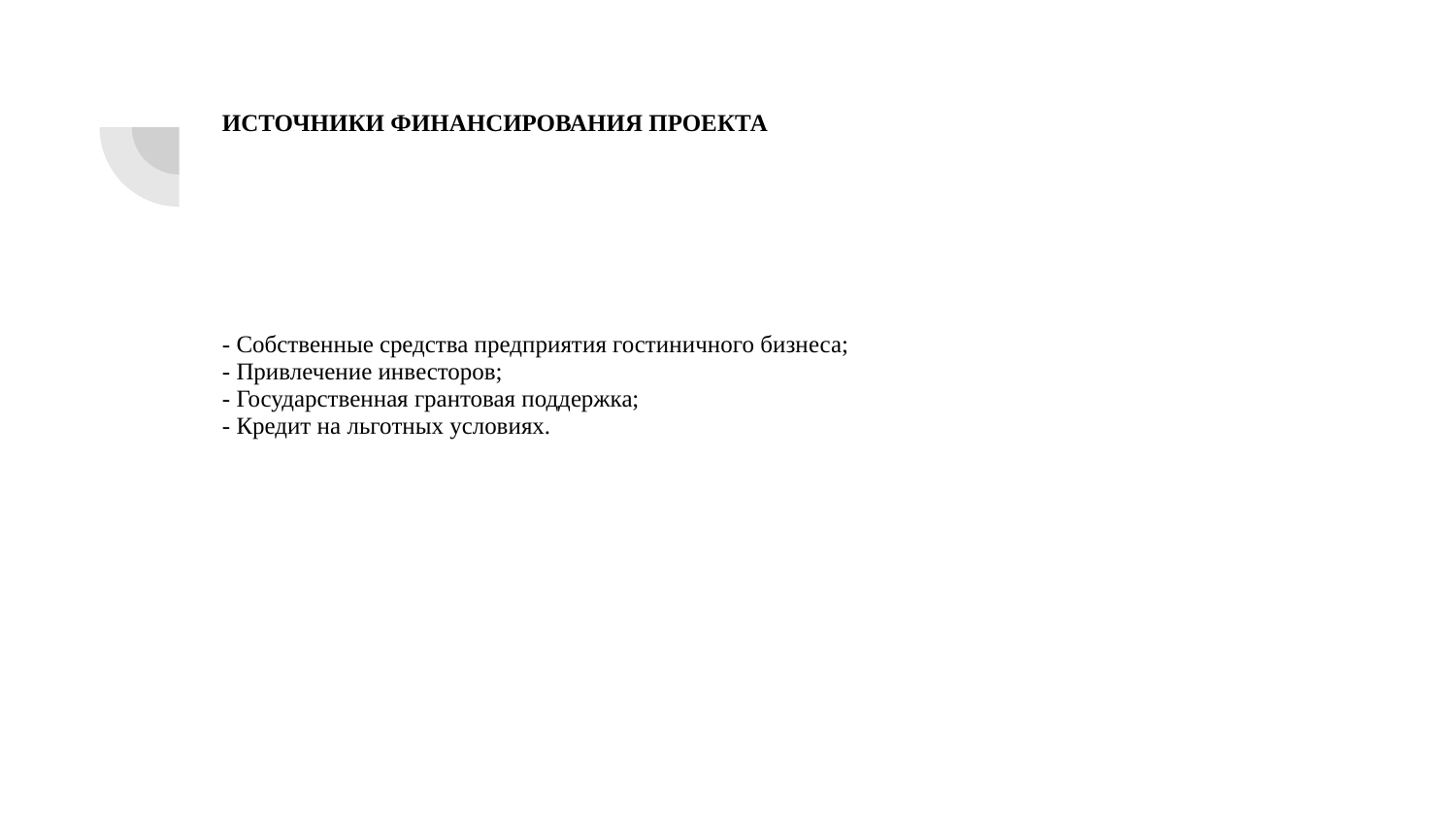

# ИСТОЧНИКИ ФИНАНСИРОВАНИЯ ПРОЕКТА

- Собственные средства предприятия гостиничного бизнеса;
- Привлечение инвесторов;
- Государственная грантовая поддержка;
- Кредит на льготных условиях.